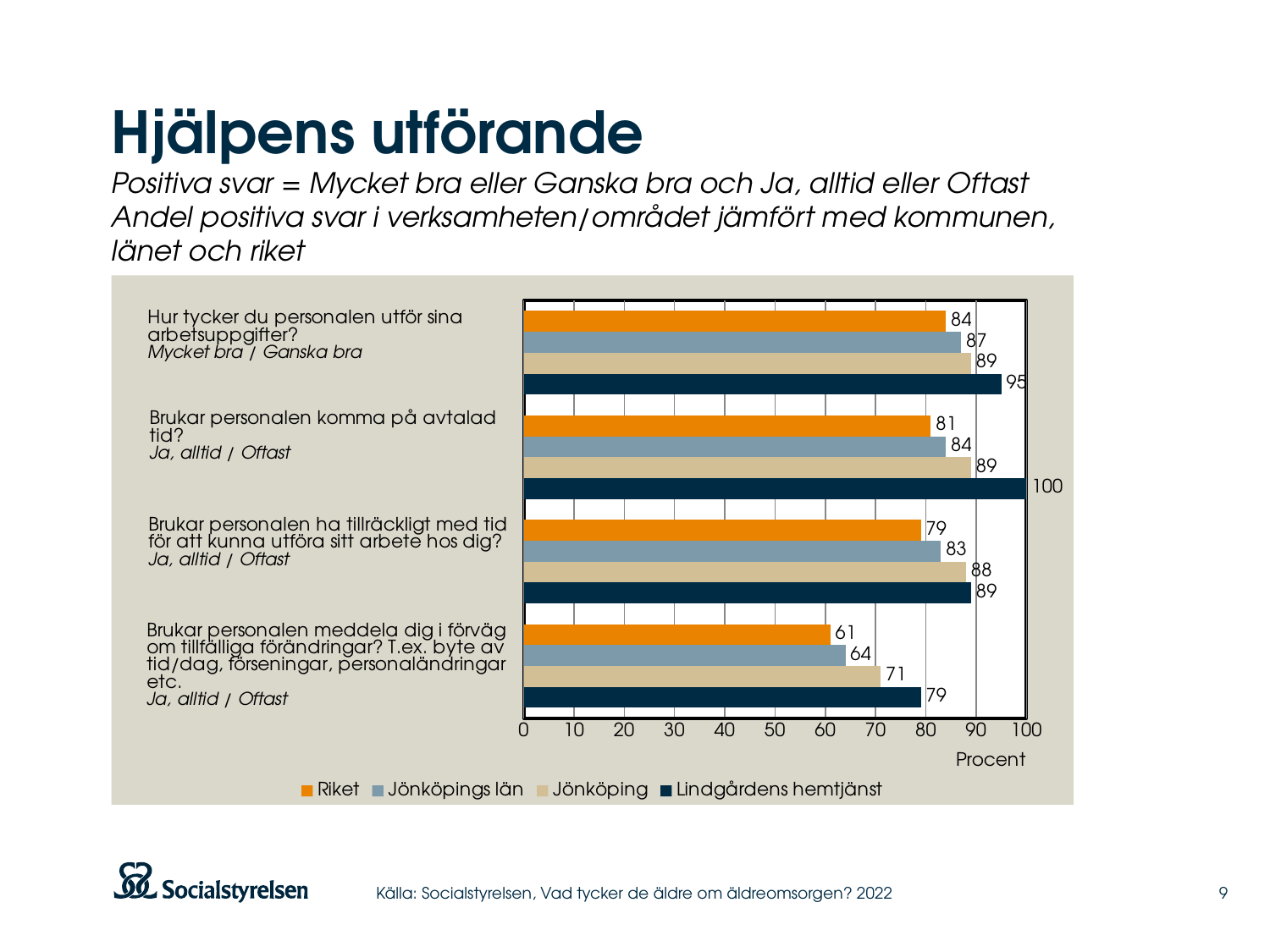

# Hjälpens utförande Positiva svar = Mycket bra eller Ganska bra och Ja, alltid eller Oftast Andel positiva svar i verksamheten/området jämfört med kommunen, länet och riket

### Chart

| Category | Lindgårdens hemtjänst | Jönköping | Jönköpings län | Riket |
|---|---|---|---|---|
| Brukar personalen meddela dig i förväg om tillfälliga förändringar? T.ex. byte av tid/dag, förseningar, personaländringar etc.  | 79.0 | 71.0 | 64.0 | 61.0 |
| Brukar personalen ha tillräckligt med tid
för att kunna utföra sitt arbete hos dig? | 89.0 | 88.0 | 83.0 | 79.0 |
| Brukar personalen komma på avtalad
tid? | 100.0 | 89.0 | 84.0 | 81.0 |
| Hur tycker du personalen utför sina arbetsuppgifter? | 95.0 | 89.0 | 87.0 | 84.0 |
Källa: Socialstyrelsen, Vad tycker de äldre om äldreomsorgen? 2022
9